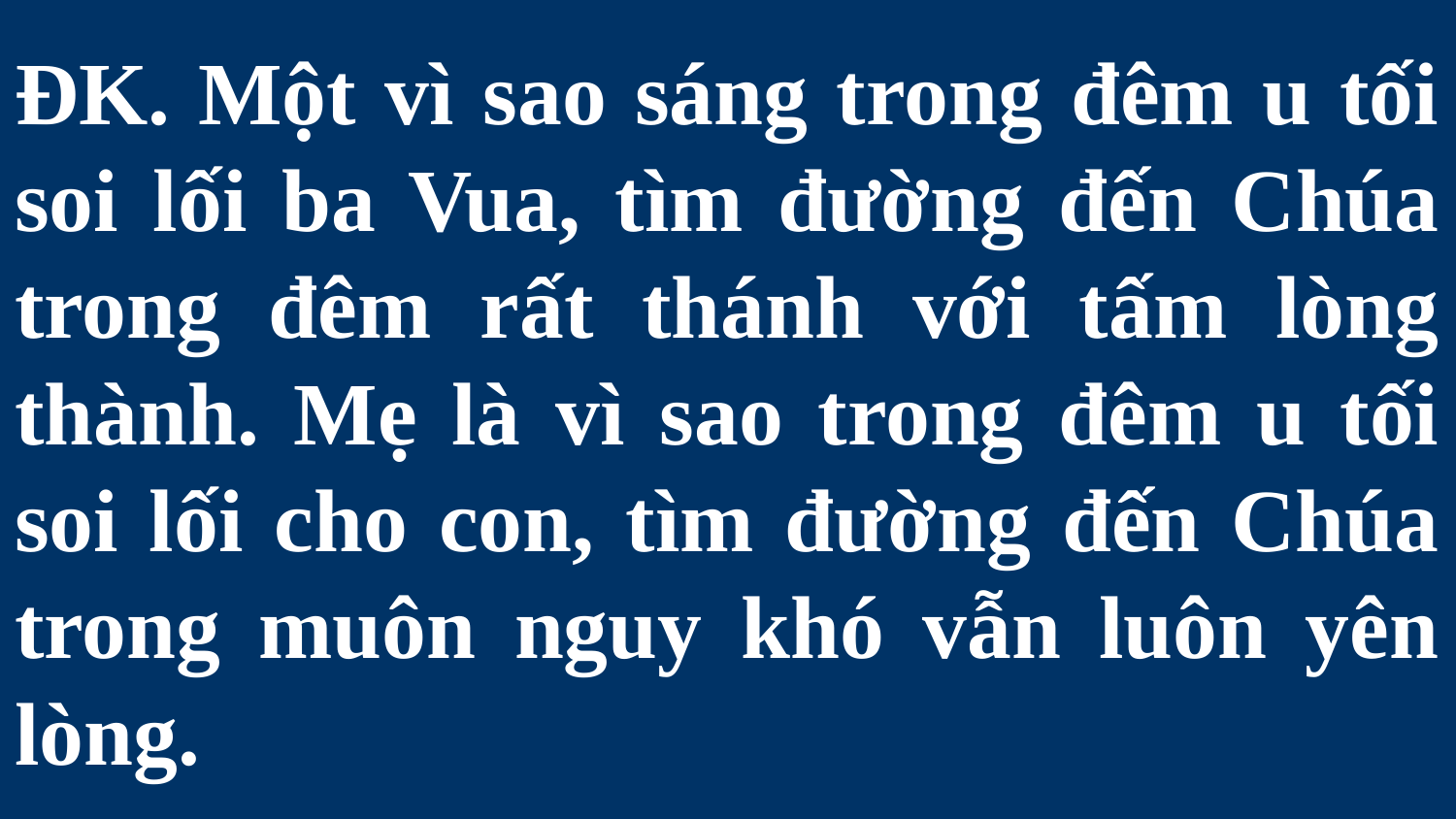

# ĐK. Một vì sao sáng trong đêm u tối soi lối ba Vua, tìm đường đến Chúa trong đêm rất thánh với tấm lòng thành. Mẹ là vì sao trong đêm u tối soi lối cho con, tìm đường đến Chúa trong muôn nguy khó vẫn luôn yên lòng.